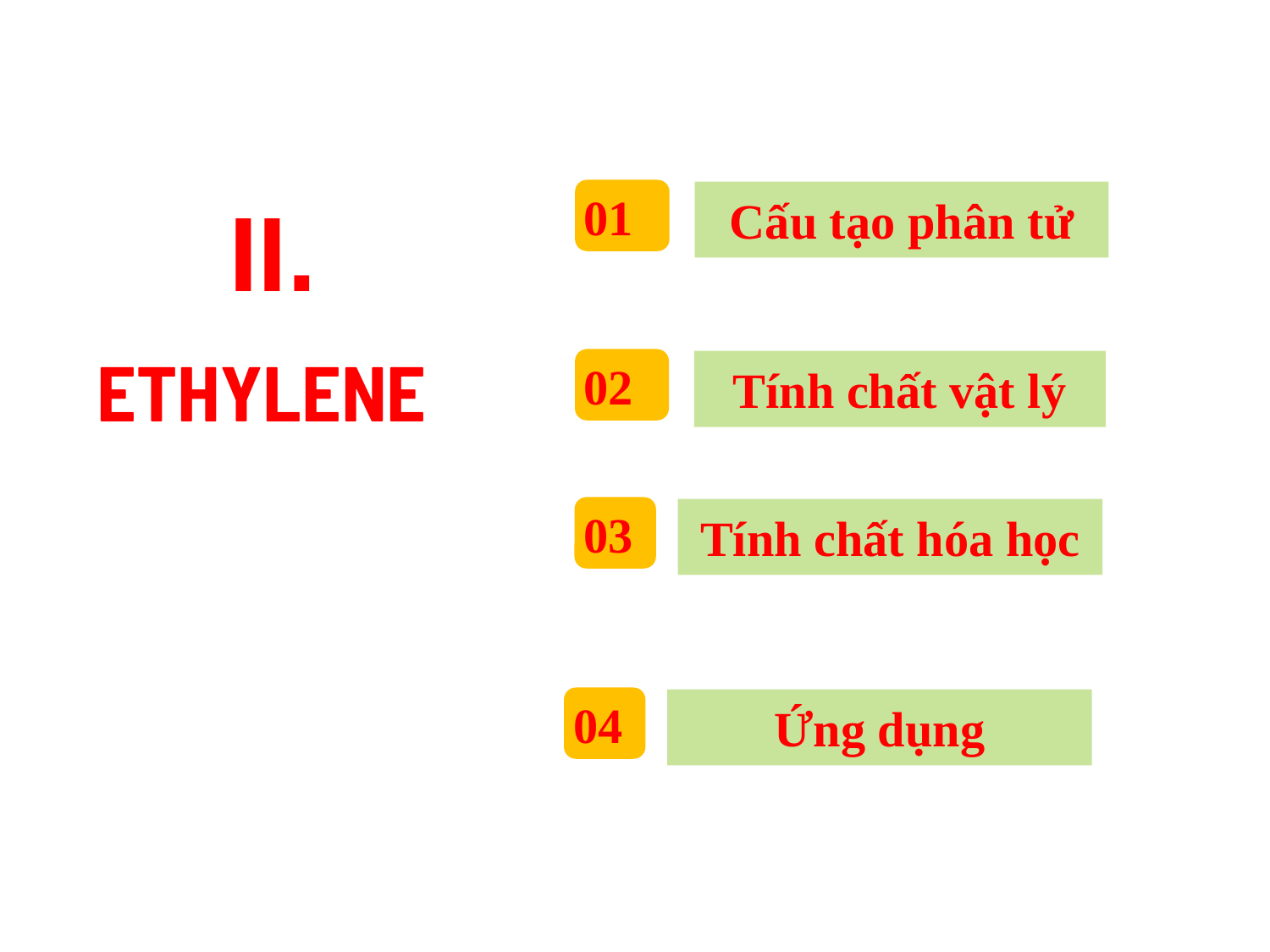

II.
ETHYLENE
01

Cấu tạo phân tử
02

Tính chất vật lý
03

Tính chất hóa học
04

Ứng dụng